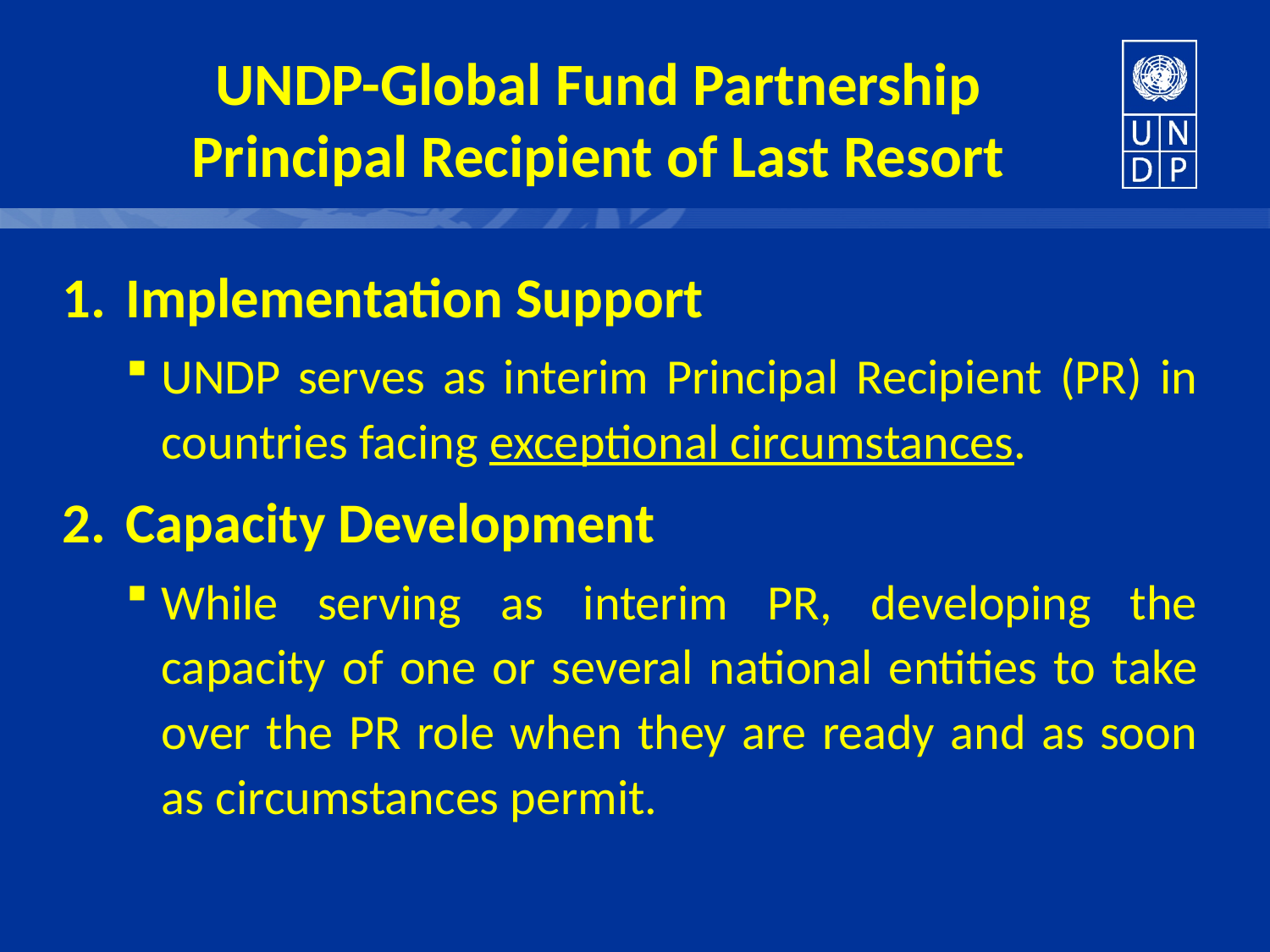

# UNDP-Global Fund Partnership Principal Recipient of Last Resort
Implementation Support
UNDP serves as interim Principal Recipient (PR) in countries facing exceptional circumstances.
Capacity Development
While serving as interim PR, developing the capacity of one or several national entities to take over the PR role when they are ready and as soon as circumstances permit.